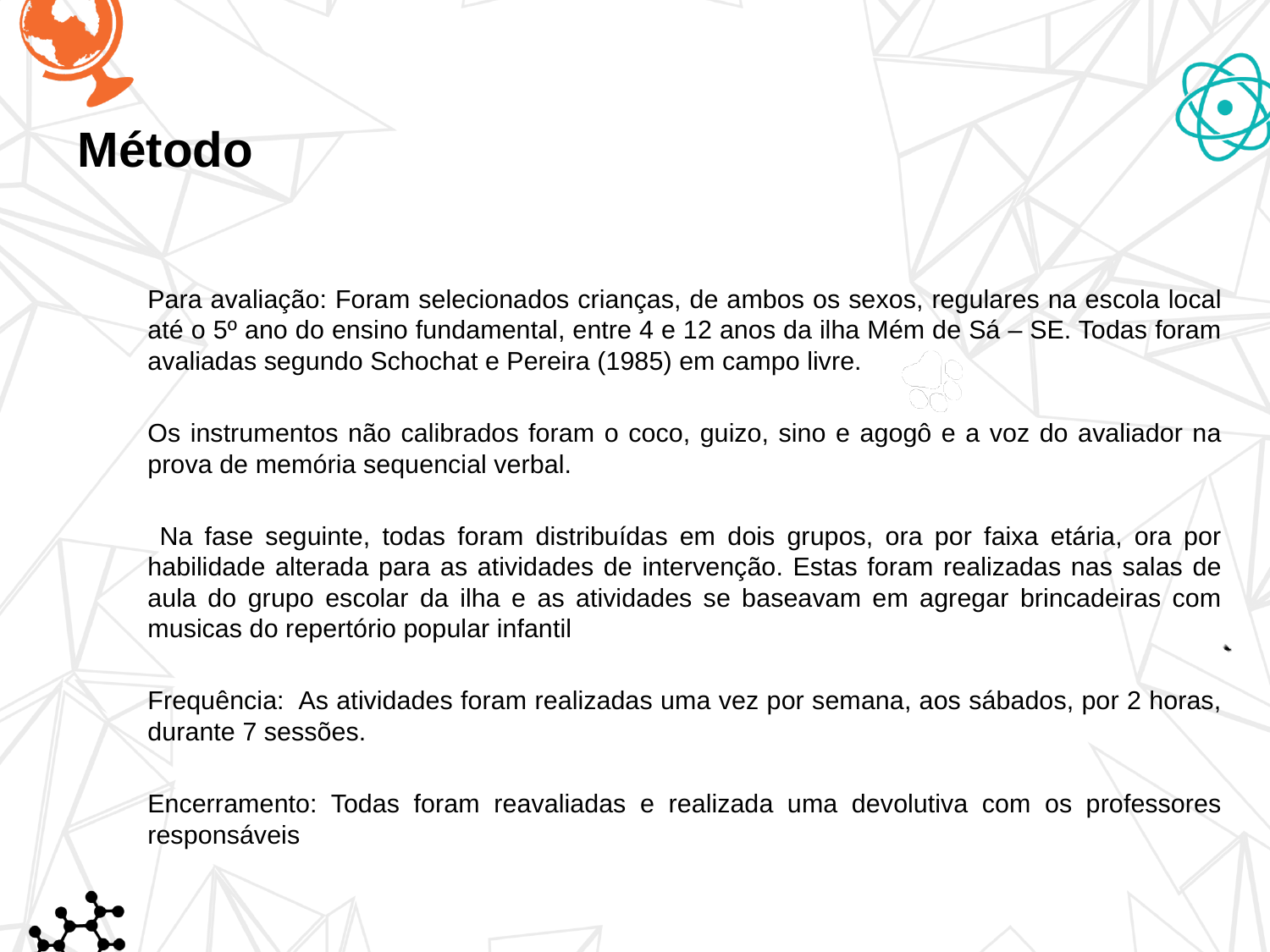

# Método
Para avaliação: Foram selecionados crianças, de ambos os sexos, regulares na escola local até o 5º ano do ensino fundamental, entre 4 e 12 anos da ilha Mém de Sá – SE. Todas foram avaliadas segundo Schochat e Pereira (1985) em campo livre.

Os instrumentos não calibrados foram o coco, guizo, sino e agogô e a voz do avaliador na prova de memória sequencial verbal.

 Na fase seguinte, todas foram distribuídas em dois grupos, ora por faixa etária, ora por habilidade alterada para as atividades de intervenção. Estas foram realizadas nas salas de aula do grupo escolar da ilha e as atividades se baseavam em agregar brincadeiras com musicas do repertório popular infantil

Frequência:  As atividades foram realizadas uma vez por semana, aos sábados, por 2 horas, durante 7 sessões.

Encerramento: Todas foram reavaliadas e realizada uma devolutiva com os professores responsáveis